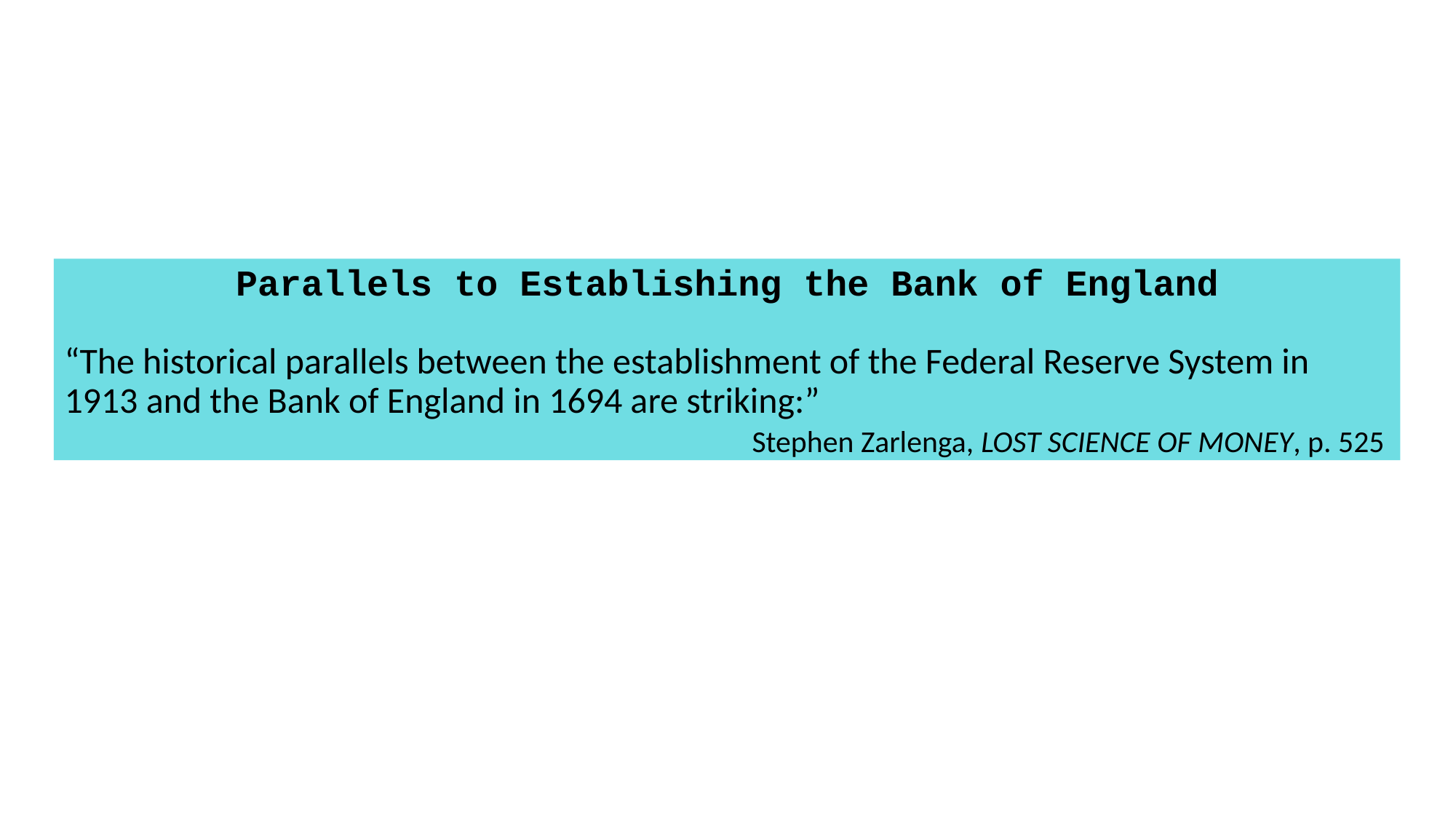

Parallels to Establishing the Bank of England

“The historical parallels between the establishment of the Federal Reserve System in 1913 and the Bank of England in 1694 are striking:”
                                                                                    Stephen Zarlenga, LOST SCIENCE OF MONEY, p. 525